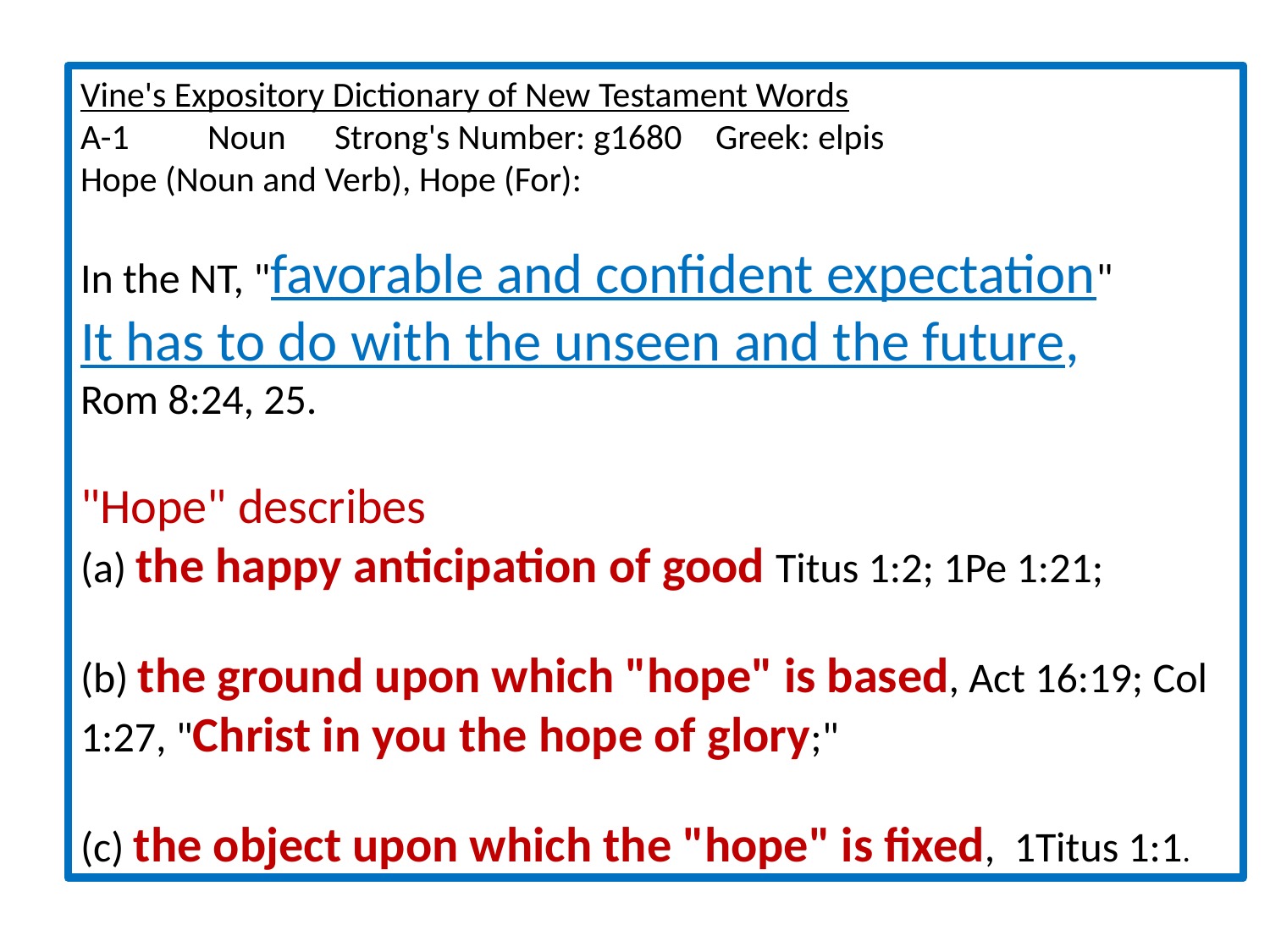

Vine's Expository Dictionary of New Testament Words
A-1	Noun	Strong's Number: g1680	Greek: elpis
Hope (Noun and Verb), Hope (For):

In the NT, "favorable and confident expectation"         It has to do with the unseen and the future,        Rom 8:24, 25.

"Hope" describes
(a) the happy anticipation of good Titus 1:2; 1Pe 1:21;

(b) the ground upon which "hope" is based, Act 16:19; Col 1:27, "Christ in you the hope of glory;"

(c) the object upon which the "hope" is fixed,  1Titus 1:1.